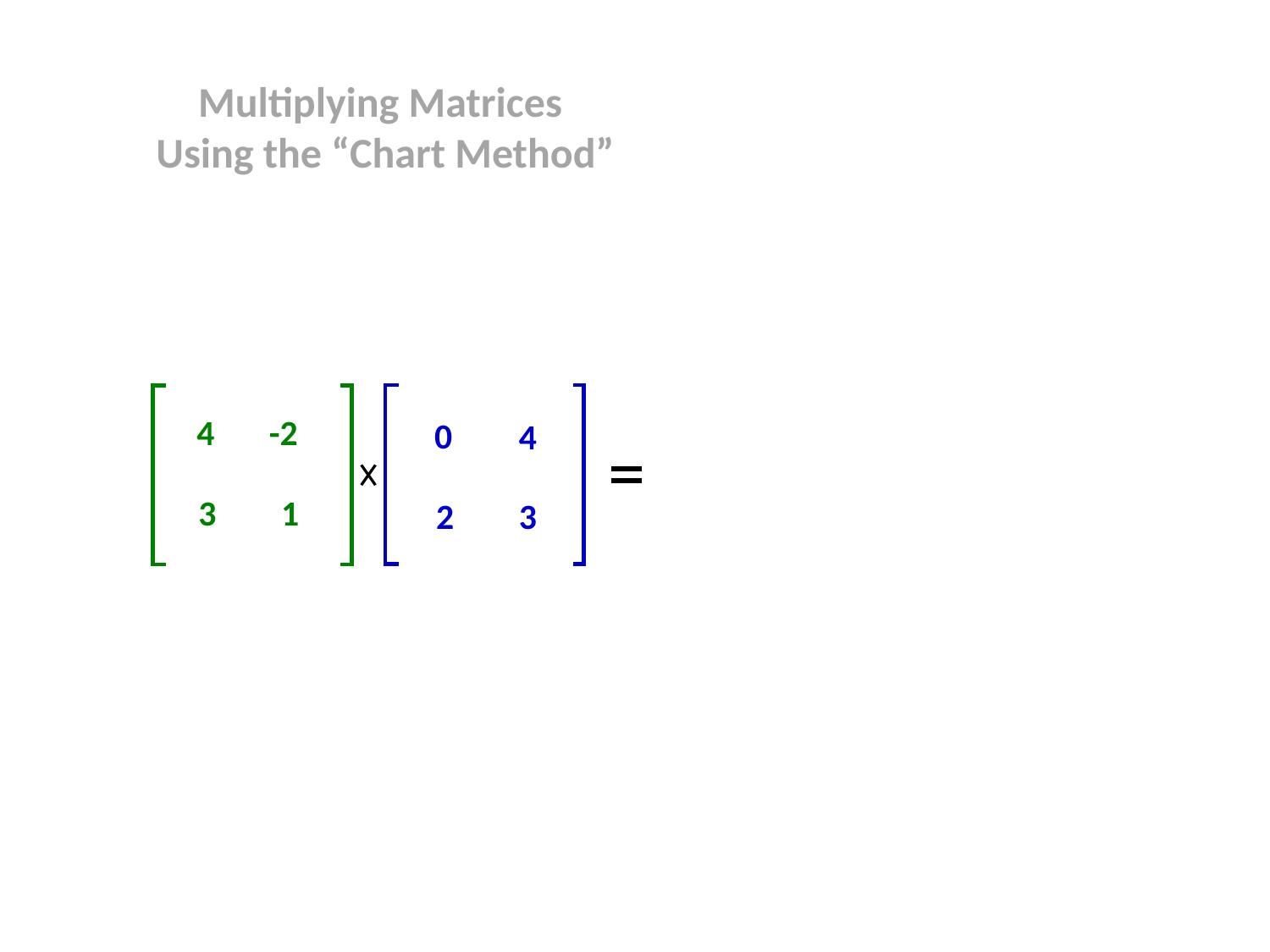

Multiplying Matrices
Using the “Chart Method”

4
-2
0
4

3
1
2
3